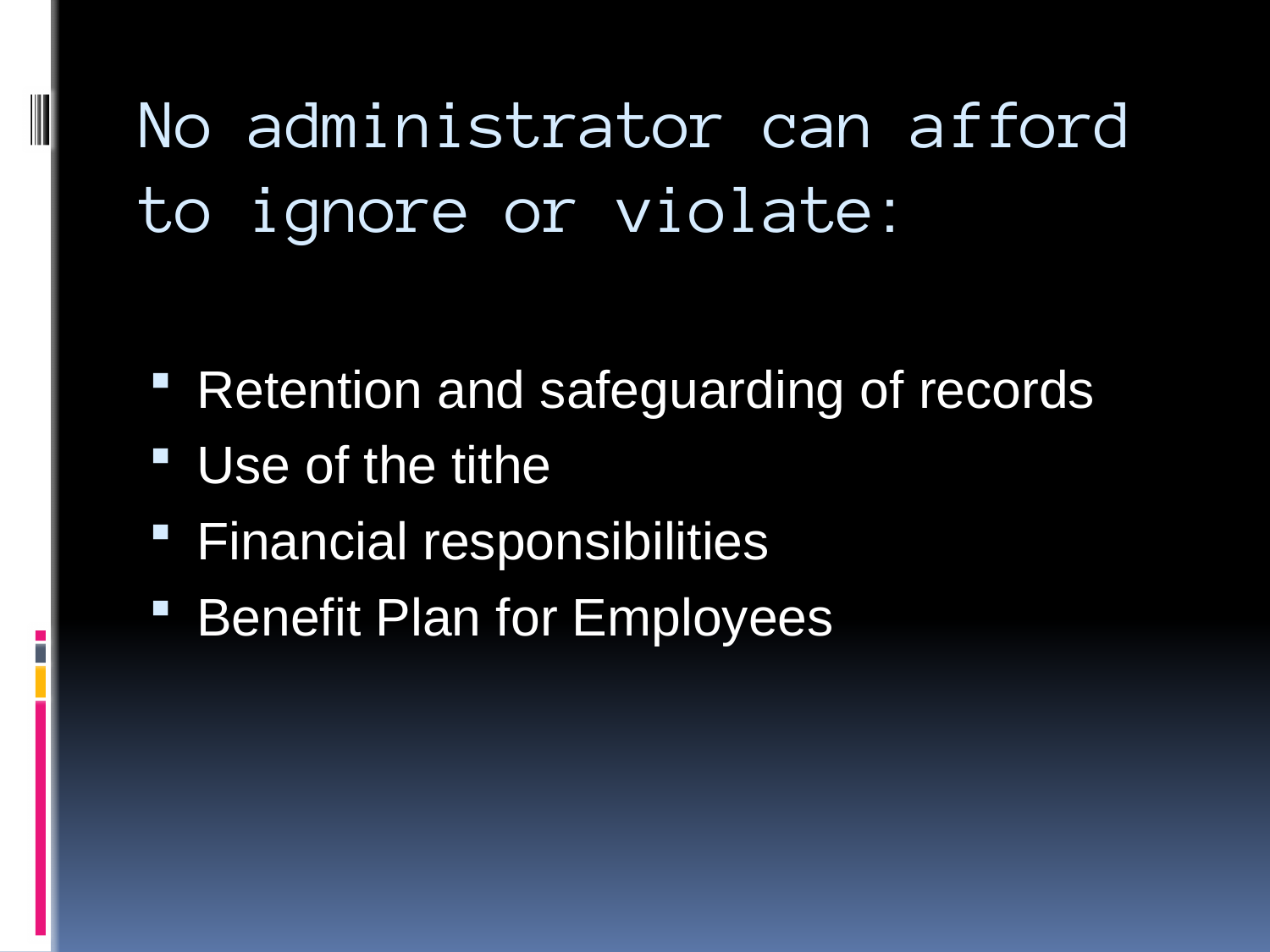

# No administrator can afford to ignore or violate:
Retention and safeguarding of records
Use of the tithe
Financial responsibilities
Benefit Plan for Employees